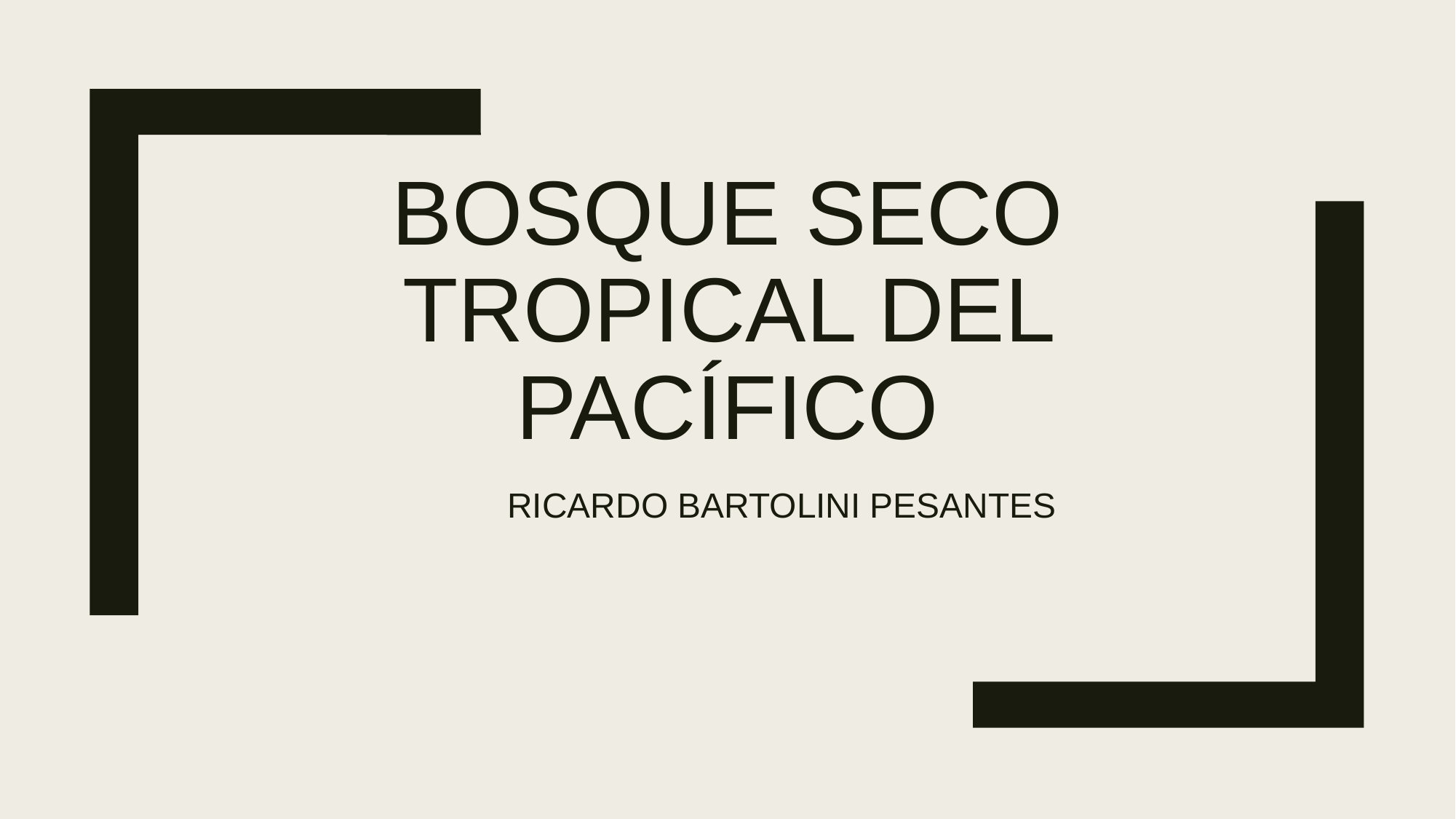

# Bosque Seco Tropical del Pacífico
	RICARDO BARTOLINI PESANTES